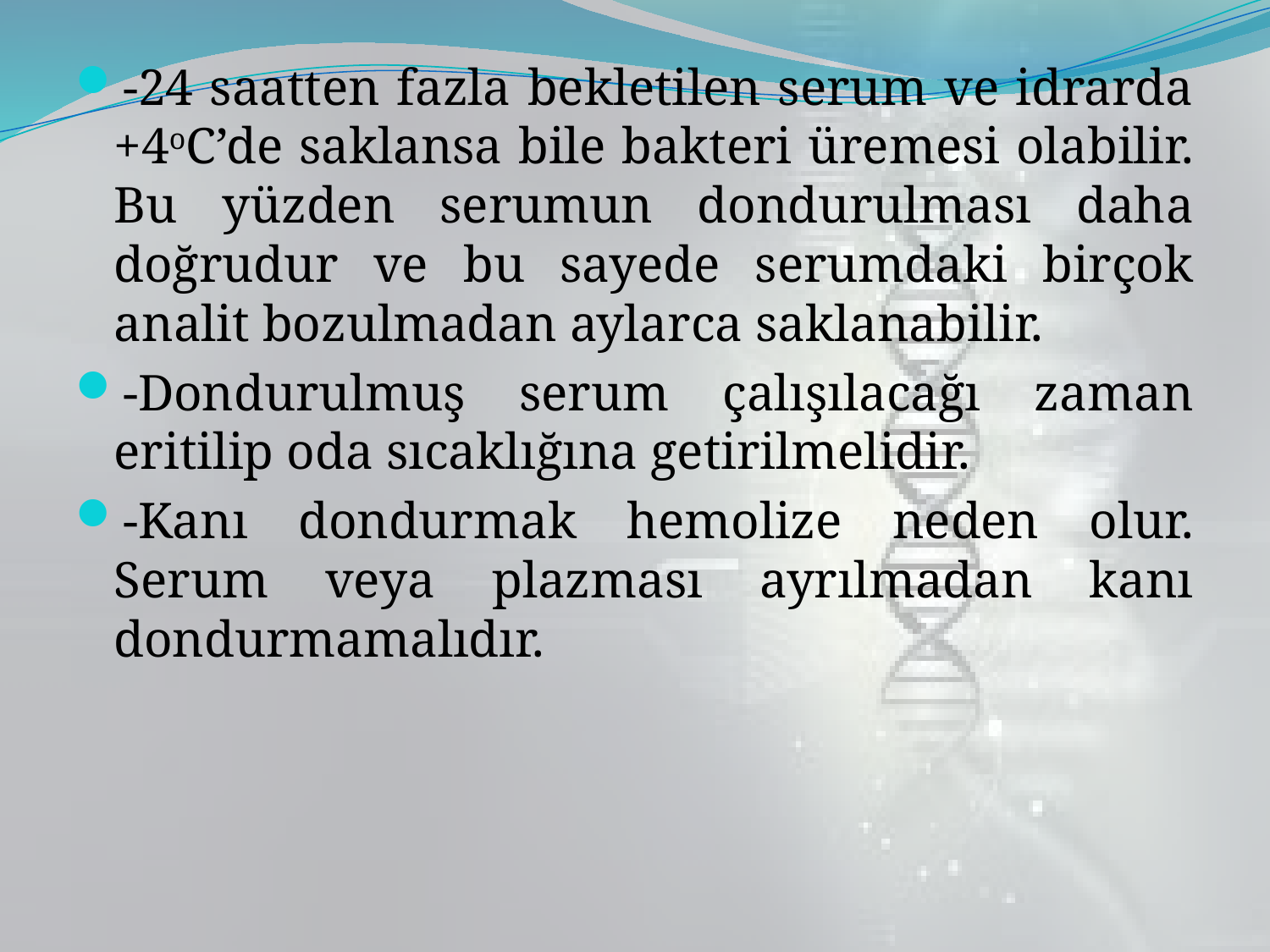

-24 saatten fazla bekletilen serum ve idrarda +4oC’de saklansa bile bakteri üremesi olabilir. Bu yüzden serumun dondurulması daha doğrudur ve bu sayede serumdaki birçok analit bozulmadan aylarca saklanabilir.
-Dondurulmuş serum çalışılacağı zaman eritilip oda sıcaklığına getirilmelidir.
-Kanı dondurmak hemolize neden olur. Serum veya plazması ayrılmadan kanı dondurmamalıdır.